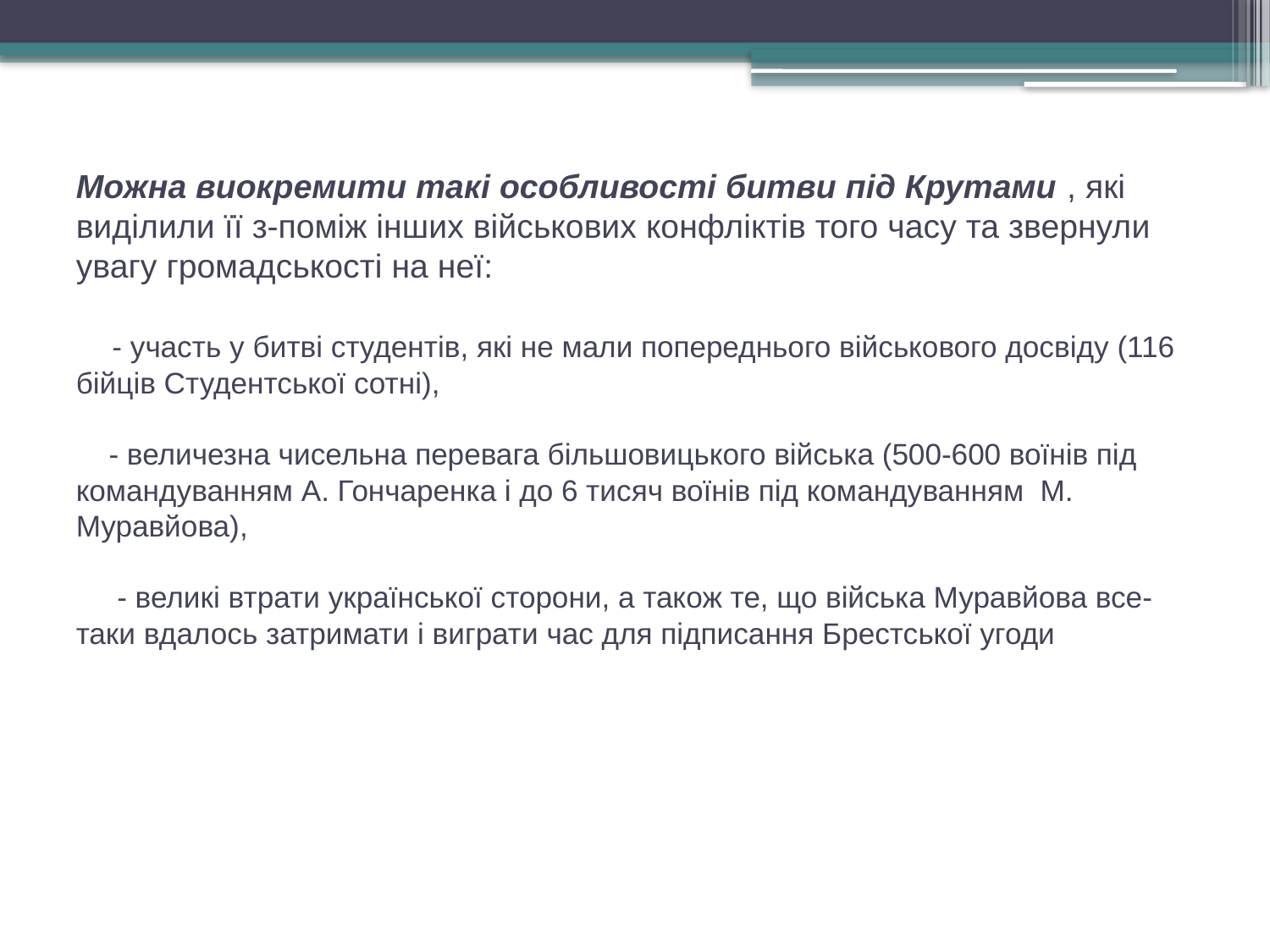

# Можна виокремити такі особливості битви під Крутами , які виділили її з-поміж інших військових конфліктів того часу та звернули увагу громадськості на неї: - участь у битві студентів, які не мали попереднього військового досвіду (116 бійців Студентської сотні), - величезна чисельна перевага більшовицького війська (500-600 воїнів під командуванням А. Гончаренка і до 6 тисяч воїнів під командуванням  М. Муравйова), - великі втрати української сторони, а також те, що війська Муравйова все-таки вдалось затримати і виграти час для підписання Брестської угоди